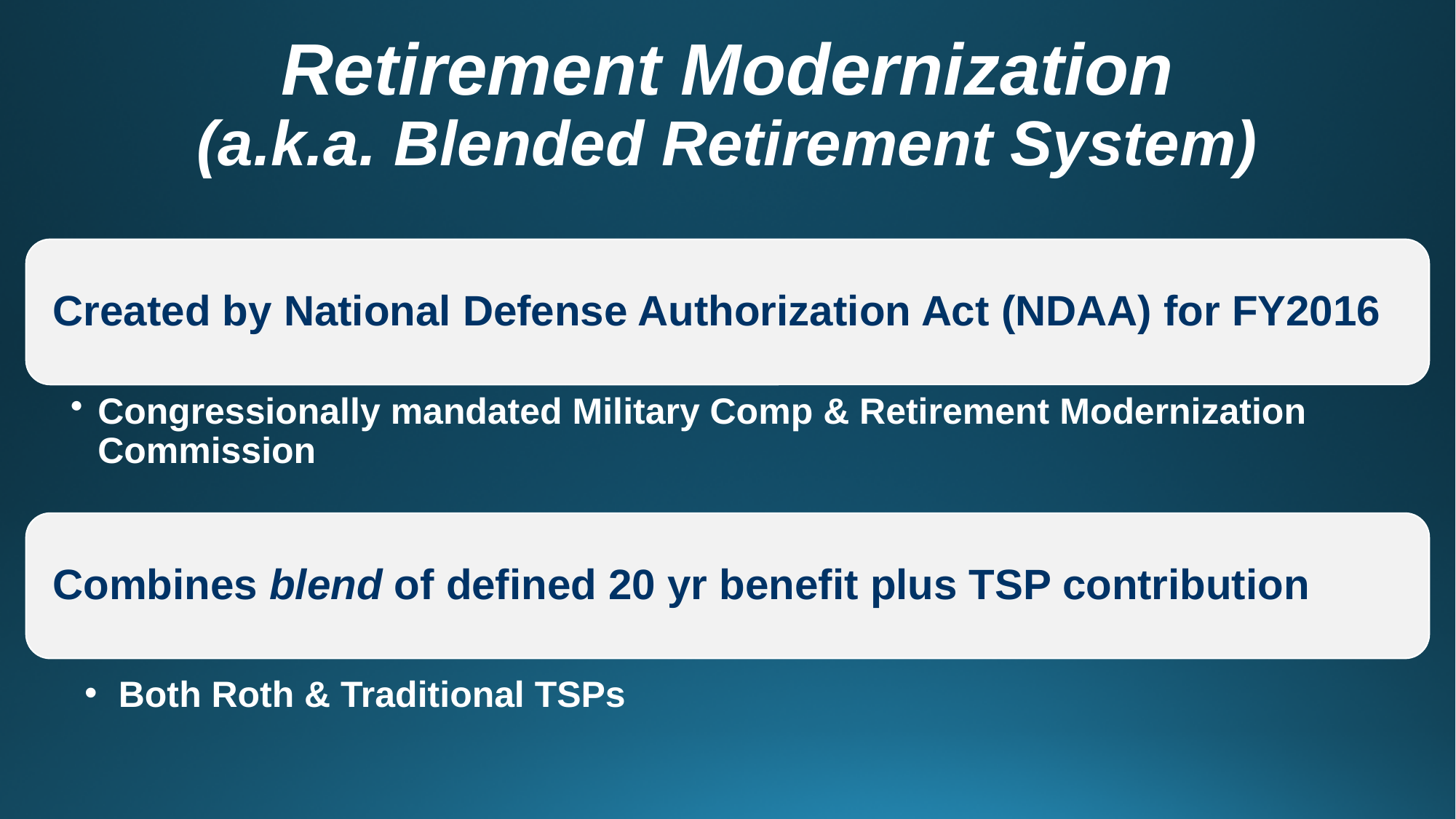

# Retirement Modernization (a.k.a. Blended Retirement System)
Created by National Defense Authorization Act (NDAA) for FY2016
Congressionally mandated Military Comp & Retirement Modernization Commission
Combines blend of defined 20 yr benefit plus TSP contribution

Both Roth & Traditional TSPs